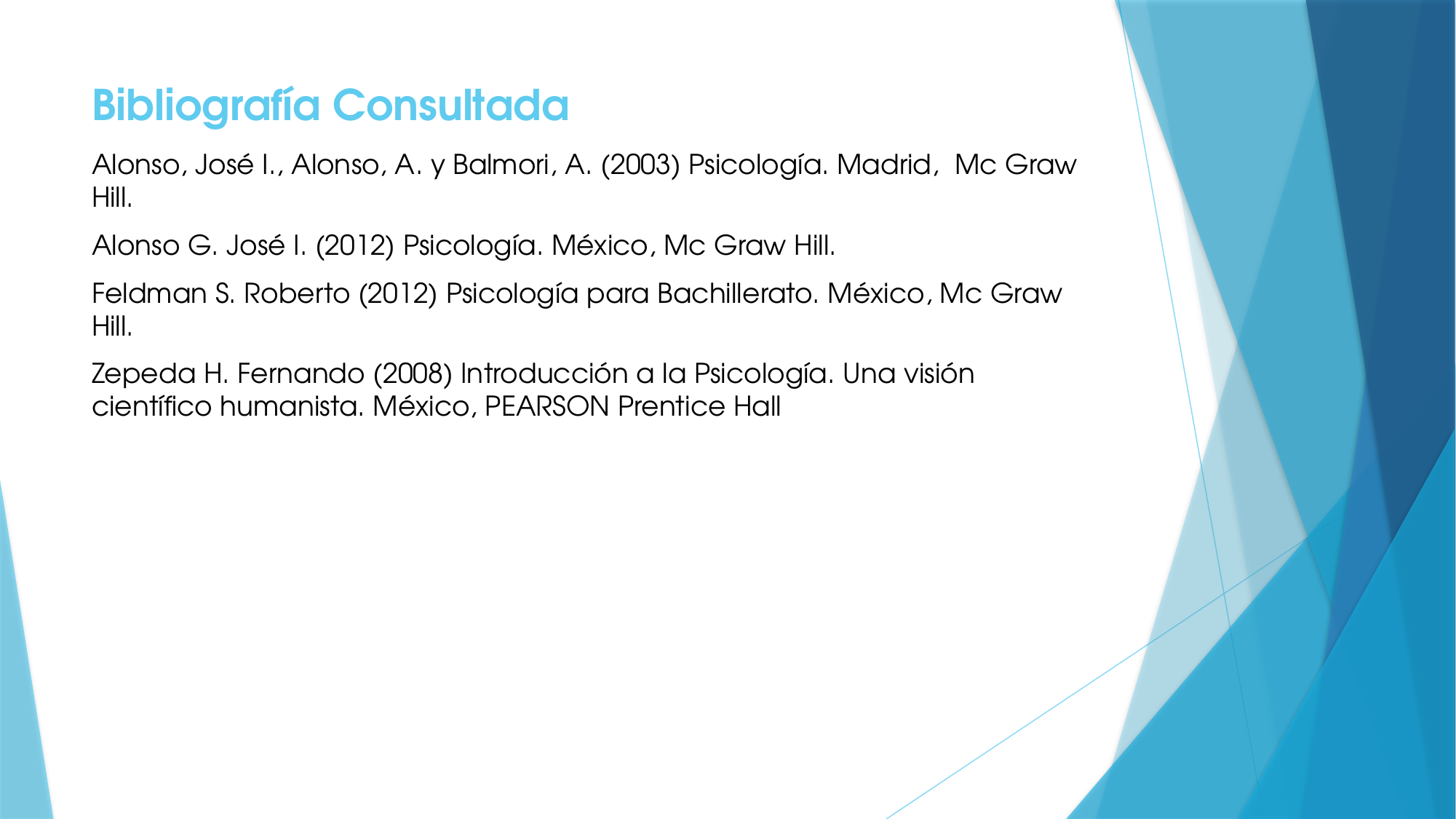

# Bibliografía Consultada
Alonso, José I., Alonso, A. y Balmori, A. (2003) Psicología. Madrid,  Mc Graw Hill.
Alonso G. José I. (2012) Psicología. México, Mc Graw Hill.
Feldman S. Roberto (2012) Psicología para Bachillerato. México, Mc Graw Hill.
Zepeda H. Fernando (2008) Introducción a la Psicología. Una visión científico humanista. México, PEARSON Prentice Hall